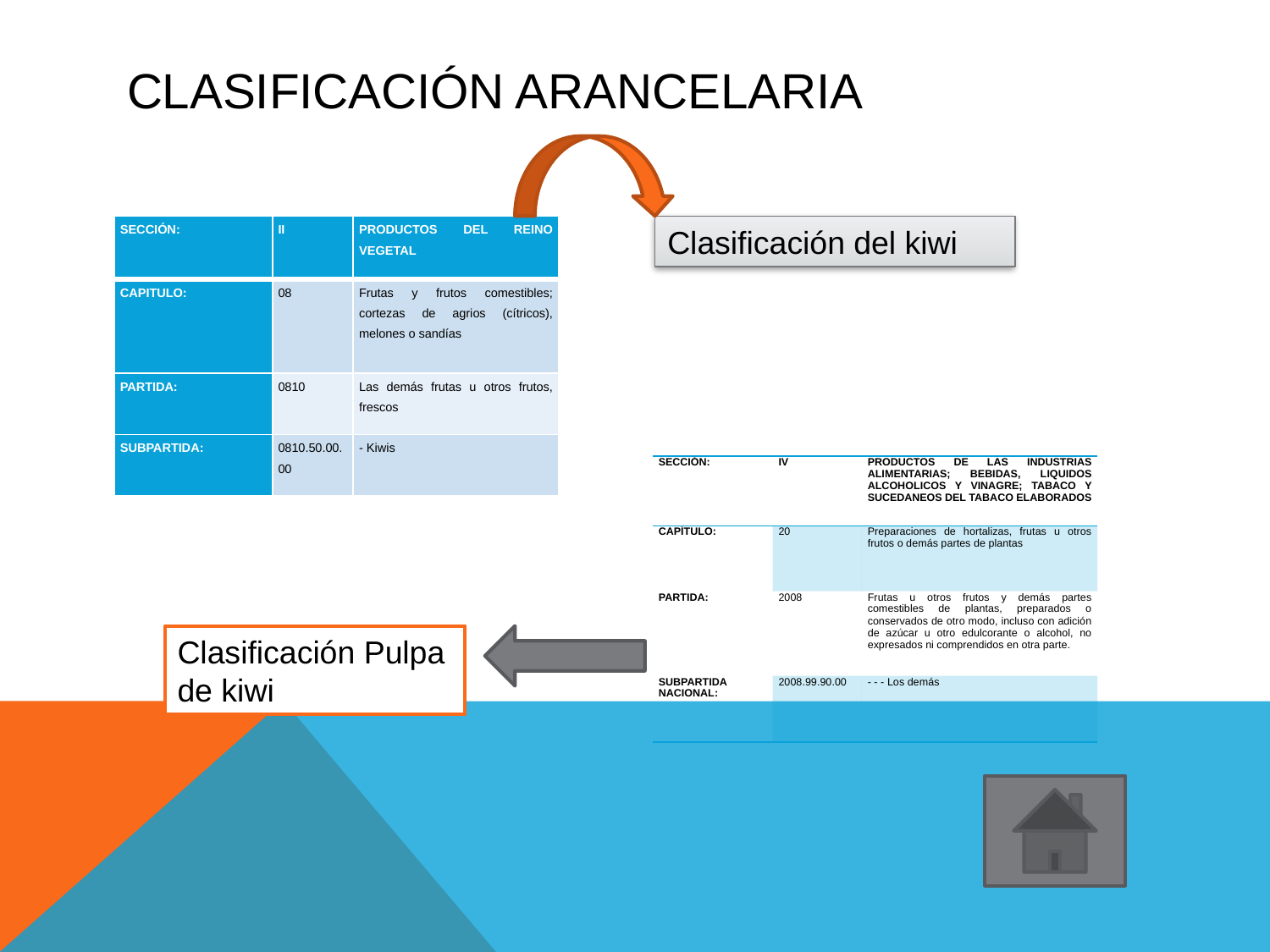

# CLASIFICACIÓN ARANCELARIA

| SECCIÓN: | II | PRODUCTOS DEL REINO VEGETAL |
| --- | --- | --- |
| CAPITULO: | 08 | Frutas y frutos comestibles; cortezas de agrios (cítricos), melones o sandías |
| PARTIDA: | 0810 | Las demás frutas u otros frutos, frescos |
| SUBPARTIDA: | 0810.50.00.00 | - Kiwis |
Clasificación del kiwi
| SECCIÓN: | IV | PRODUCTOS DE LAS INDUSTRIAS ALIMENTARIAS; BEBIDAS, LIQUIDOS ALCOHOLICOS Y VINAGRE; TABACO Y SUCEDANEOS DEL TABACO ELABORADOS |
| --- | --- | --- |
| CAPÍTULO: | 20 | Preparaciones de hortalizas, frutas u otros frutos o demás partes de plantas |
| PARTIDA: | 2008 | Frutas u otros frutos y demás partes comestibles de plantas, preparados o conservados de otro modo, incluso con adición de azúcar u otro edulcorante o alcohol, no expresados ni comprendidos en otra parte. |
| SUBPARTIDA NACIONAL: | 2008.99.90.00 | - - - Los demás |
Clasificación Pulpa de kiwi